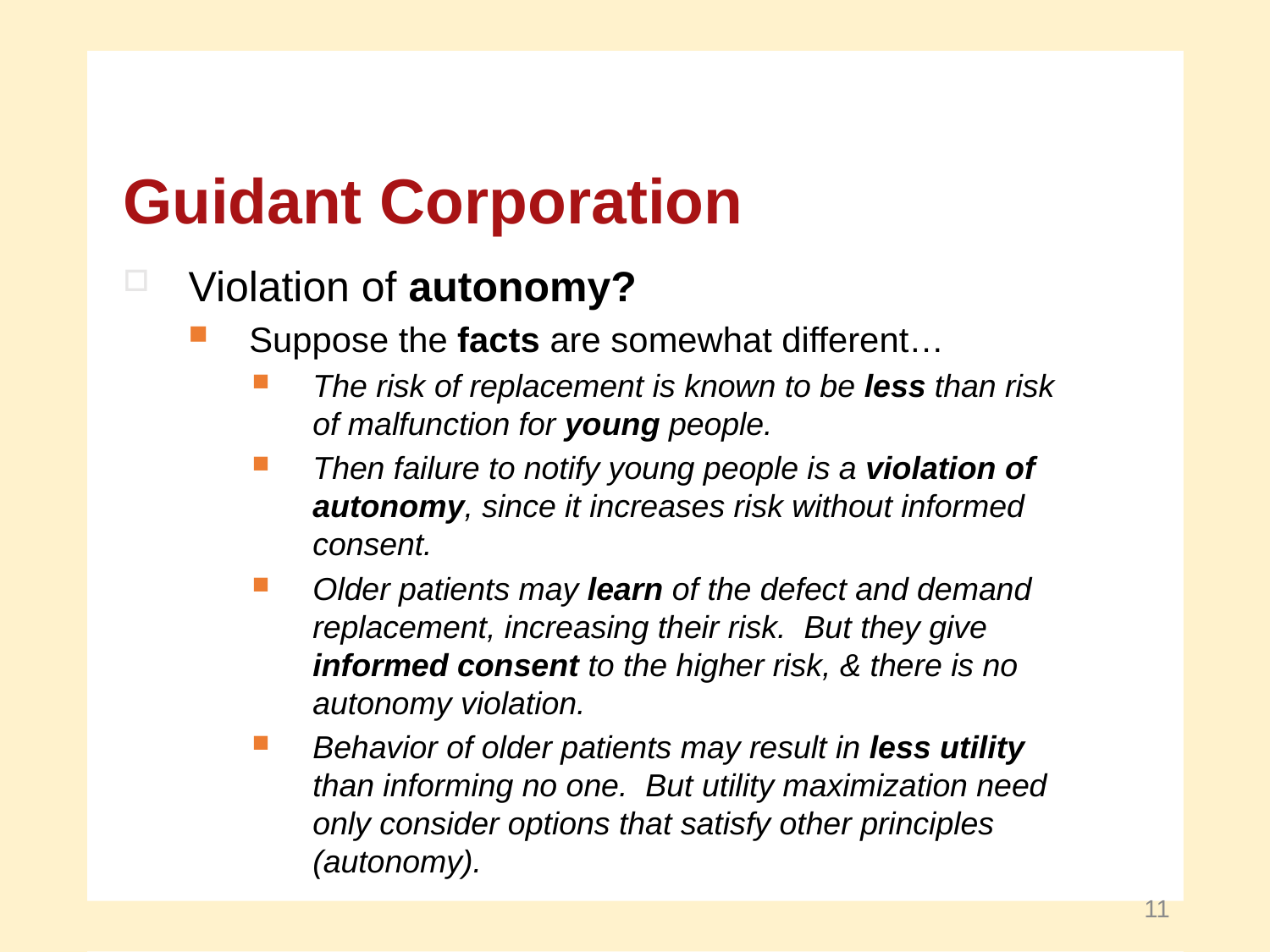

Guidant Corporation
Violation of autonomy?
Suppose the facts are somewhat different…
The risk of replacement is known to be less than risk
of malfunction for young people.
Then failure to notify young people is a violation of
autonomy, since it increases risk without informed
consent.
Older patients may learn of the defect and demand
replacement, increasing their risk.  But they give
informed consent to the higher risk, & there is no
autonomy violation.
Behavior of older patients may result in less utility
than informing no one.  But utility maximization need
only consider options that satisfy other principles
(autonomy).
11